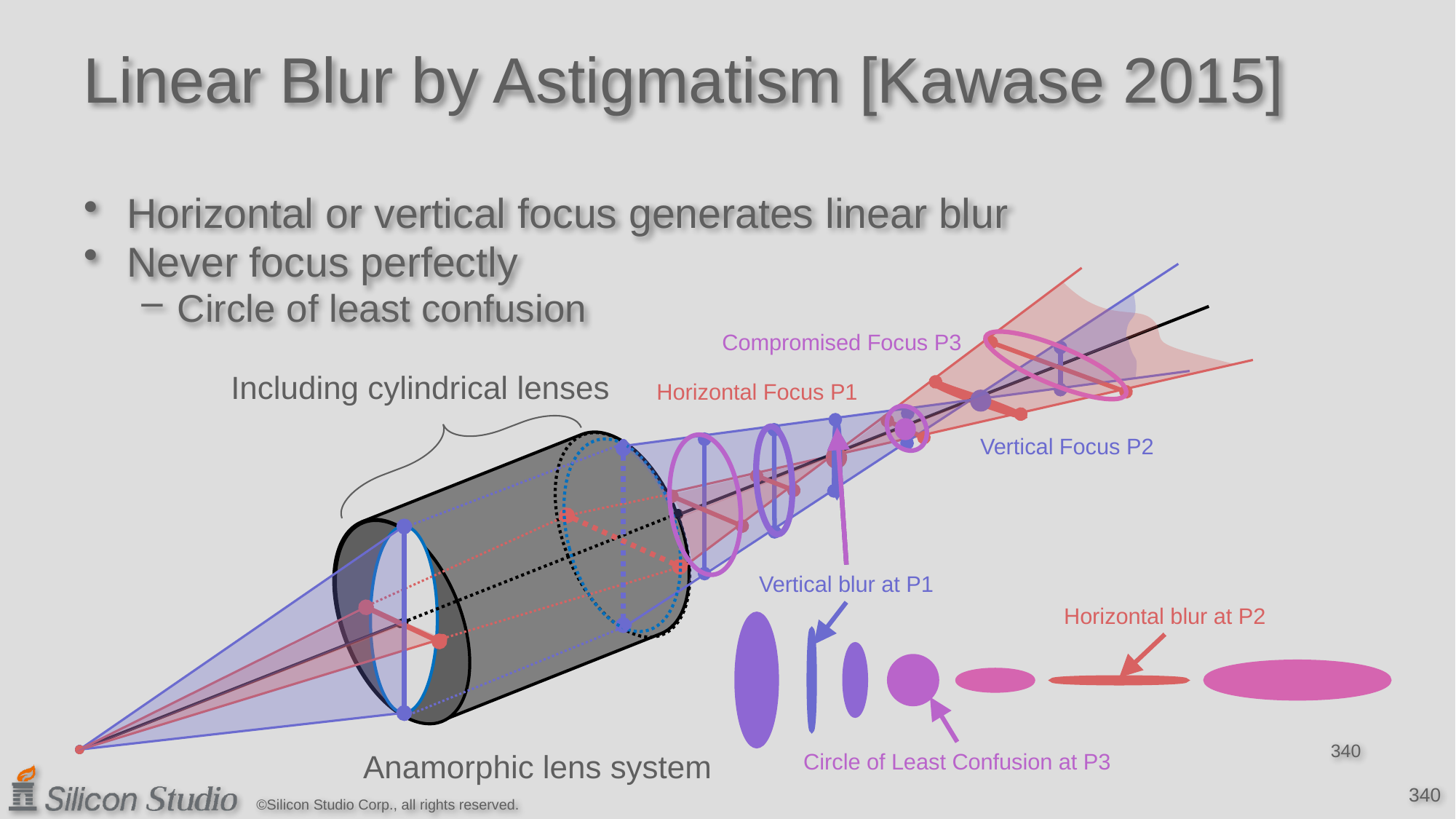

# Linear Blur by Astigmatism [Kawase 2015]
Horizontal or vertical focus generates linear blur
Never focus perfectly
Circle of least confusion

Horizontal Focus P1

Vertical Focus P2

Anamorphic lens system

 Including cylindrical lenses
Compromised Focus P3

Horizontal blur at P2

Circle of Least Confusion at P3

Vertical blur at P1

340